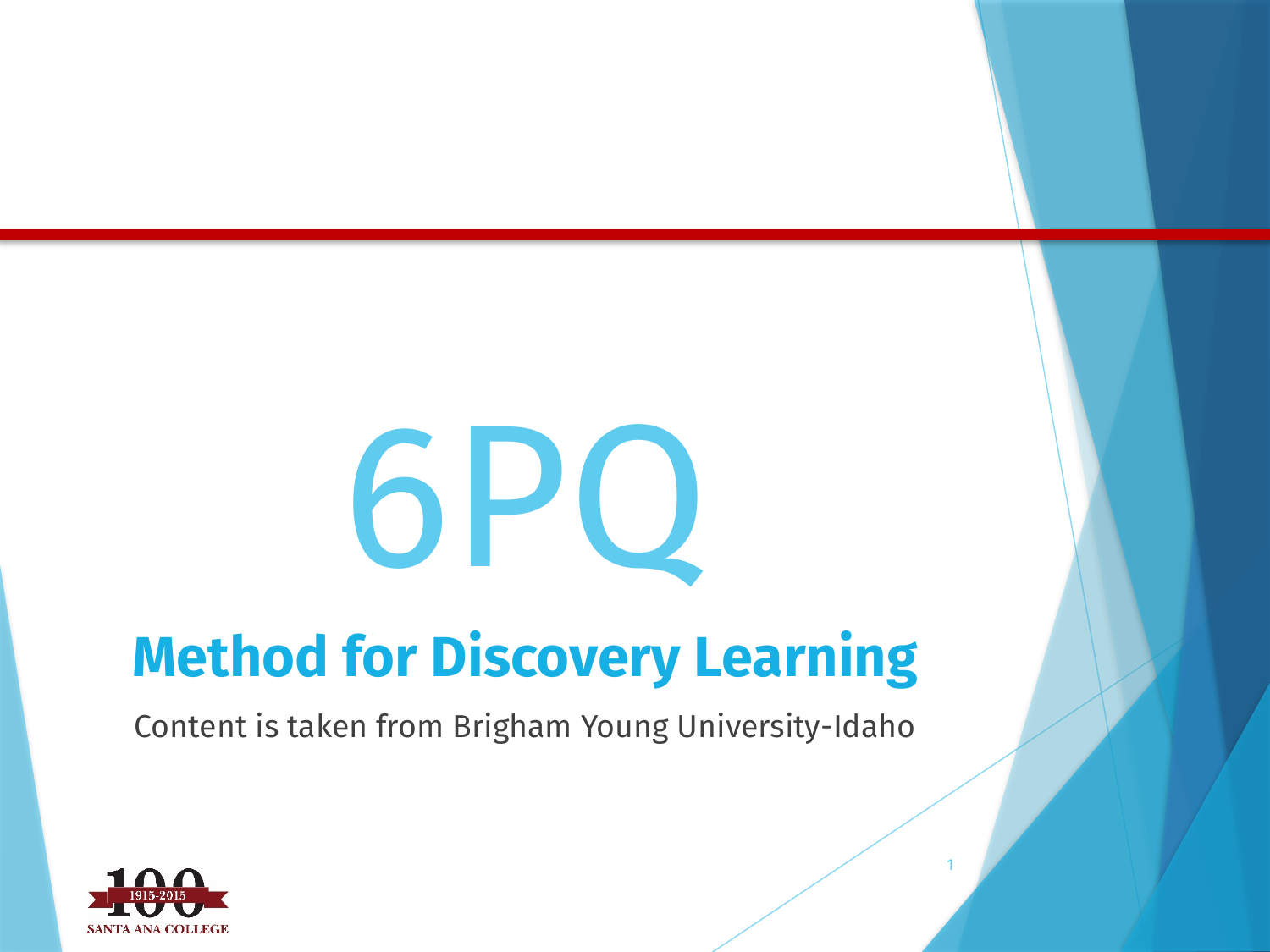

# 6PQ
Method for Discovery Learning
Content is taken from Brigham Young University-Idaho

1